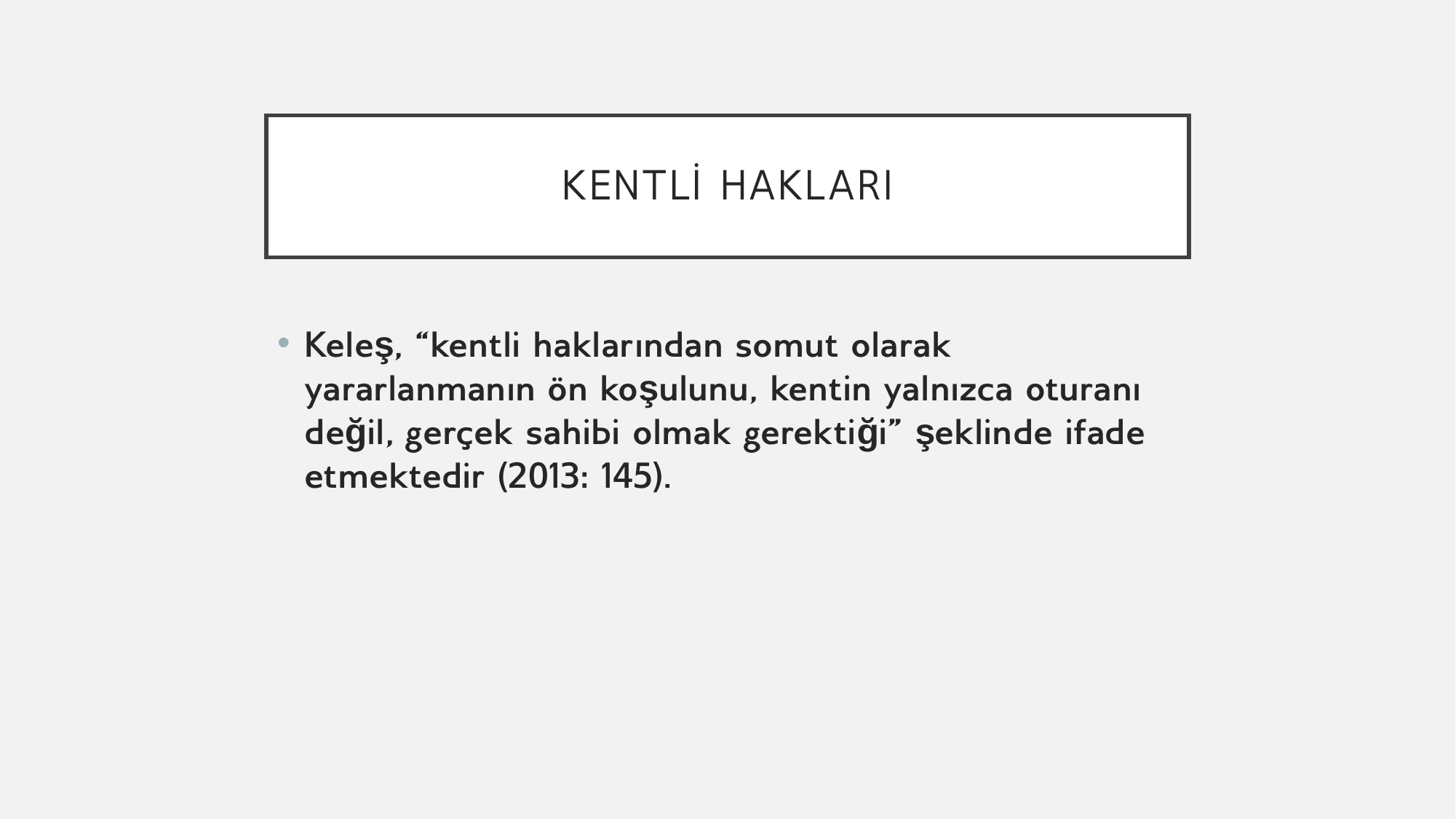

# Kentli Hakları
Keleş, “kentli haklarından somut olarak yararlanmanın ön koşulunu, kentin yalnızca oturanı değil, gerçek sahibi olmak gerektiği” şeklinde ifade etmektedir (2013: 145).